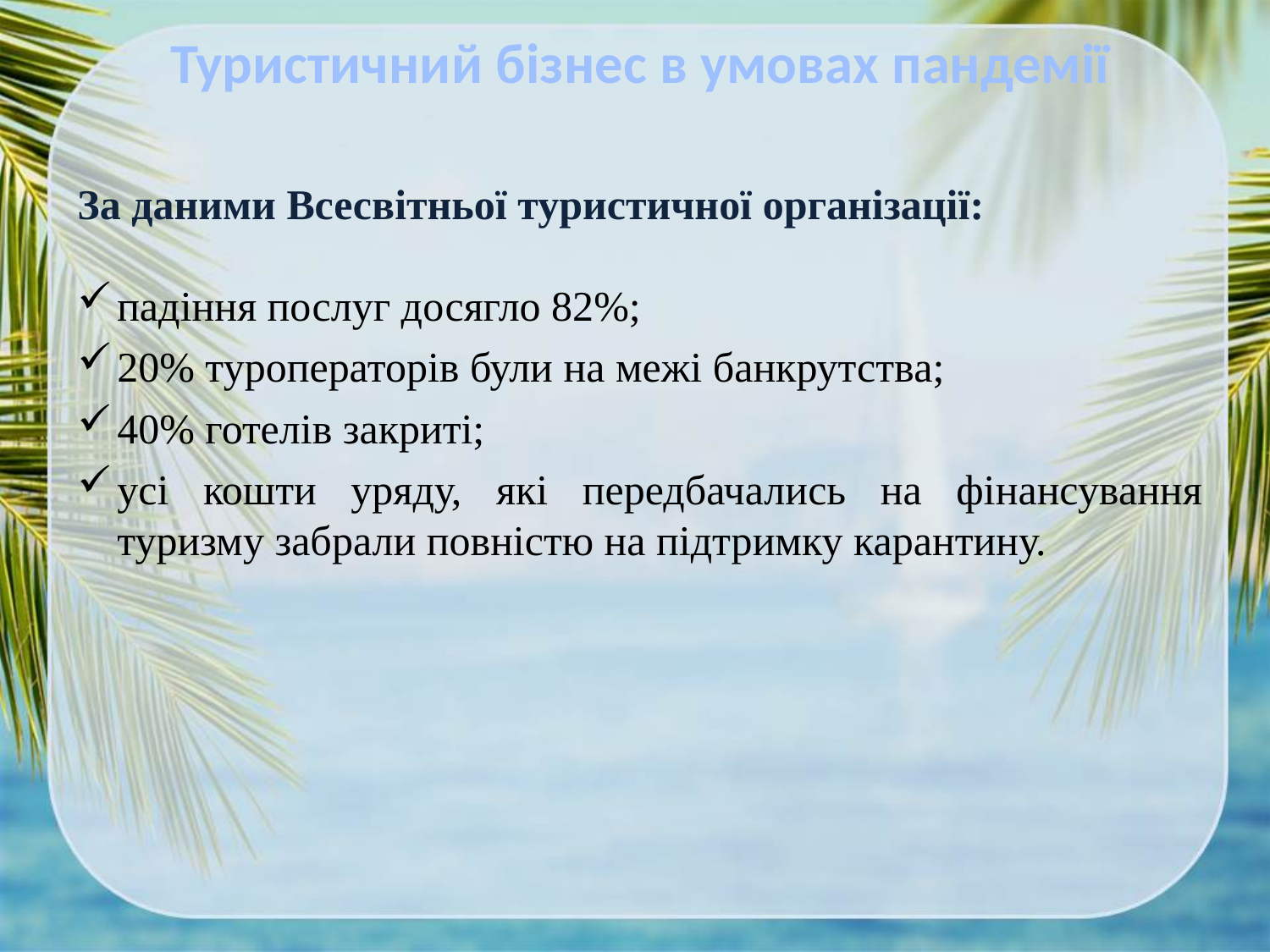

Туристичний бізнес в умовах пандемії
За даними Всесвітньої туристичної організації:

падіння послуг досягло 82%;

20% туроператорів були на межі банкрутства;

40% готелів закриті;

усі кошти уряду, які передбачались на фінансування туризму забрали повністю на підтримку карантину.